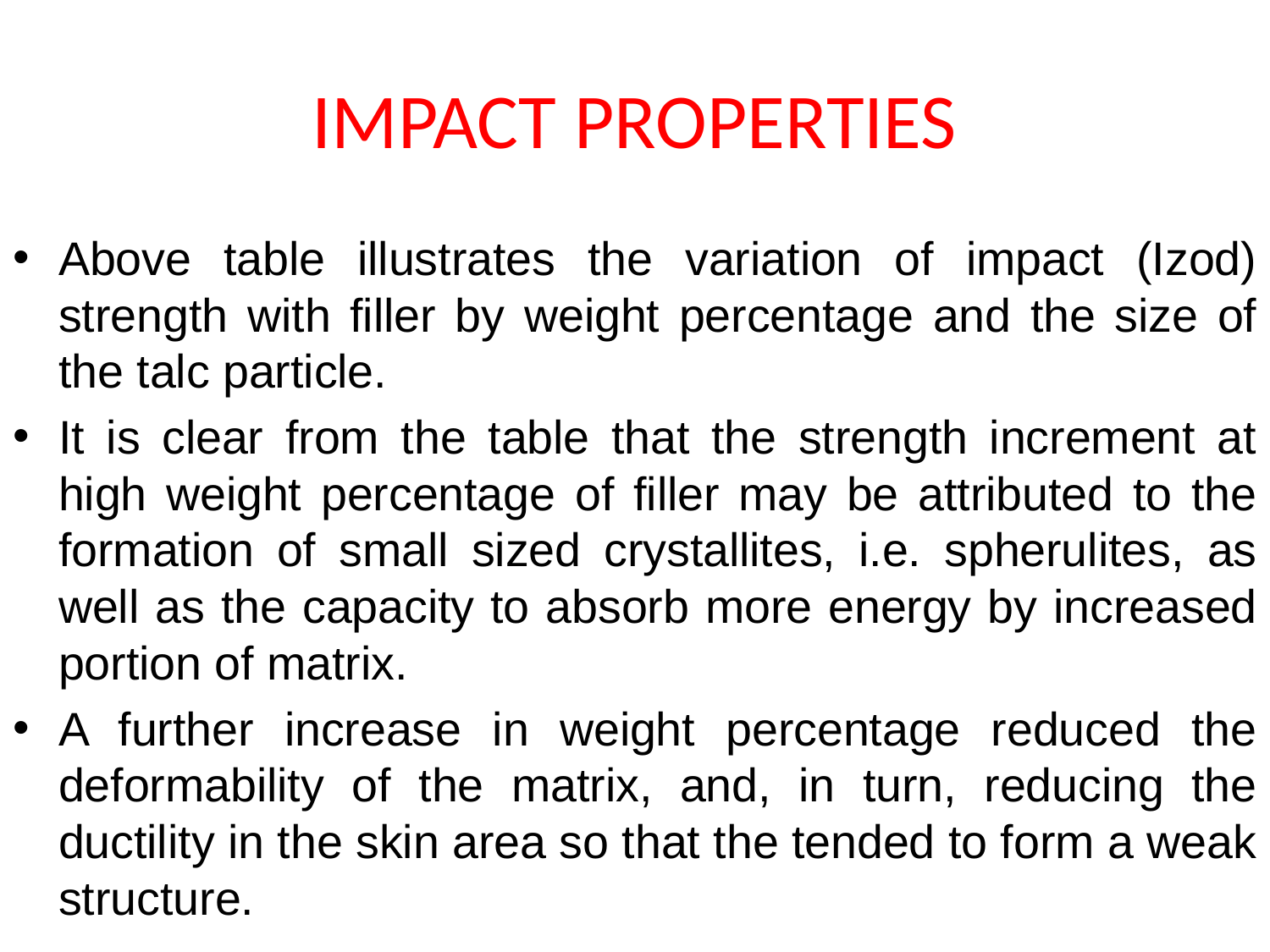

# IMPACT PROPERTIES
Above table illustrates the variation of impact (Izod) strength with filler by weight percentage and the size of the talc particle.
It is clear from the table that the strength increment at high weight percentage of filler may be attributed to the formation of small sized crystallites, i.e. spherulites, as well as the capacity to absorb more energy by increased portion of matrix.
A further increase in weight percentage reduced the deformability of the matrix, and, in turn, reducing the ductility in the skin area so that the tended to form a weak structure.